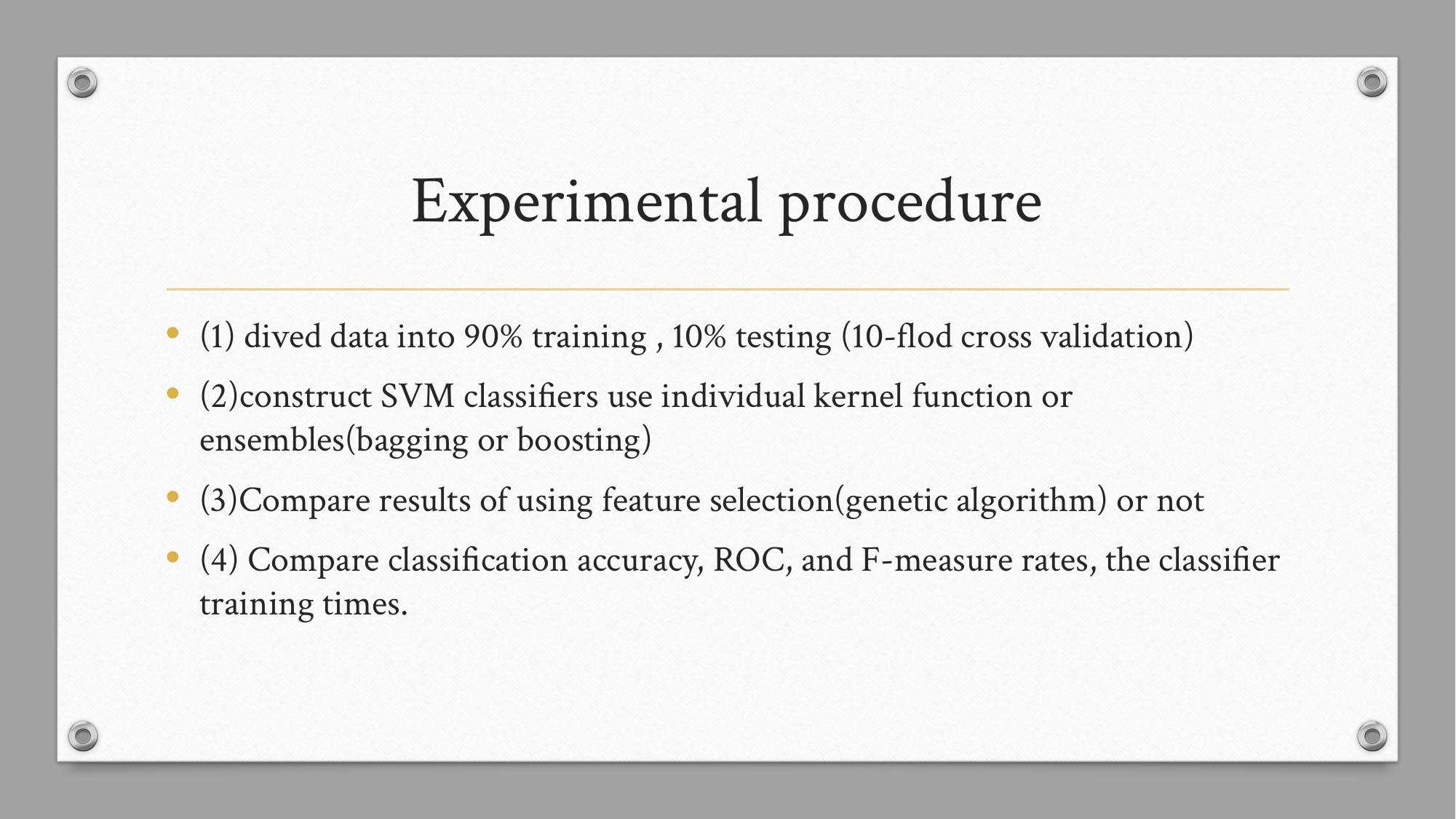

# Experimental procedure
(1) dived data into 90% training , 10% testing (10-flod cross validation)
(2)construct SVM classifiers use individual kernel function or ensembles(bagging or boosting)
(3)Compare results of using feature selection(genetic algorithm) or not
(4) Compare classification accuracy, ROC, and F-measure rates, the classifier training times.